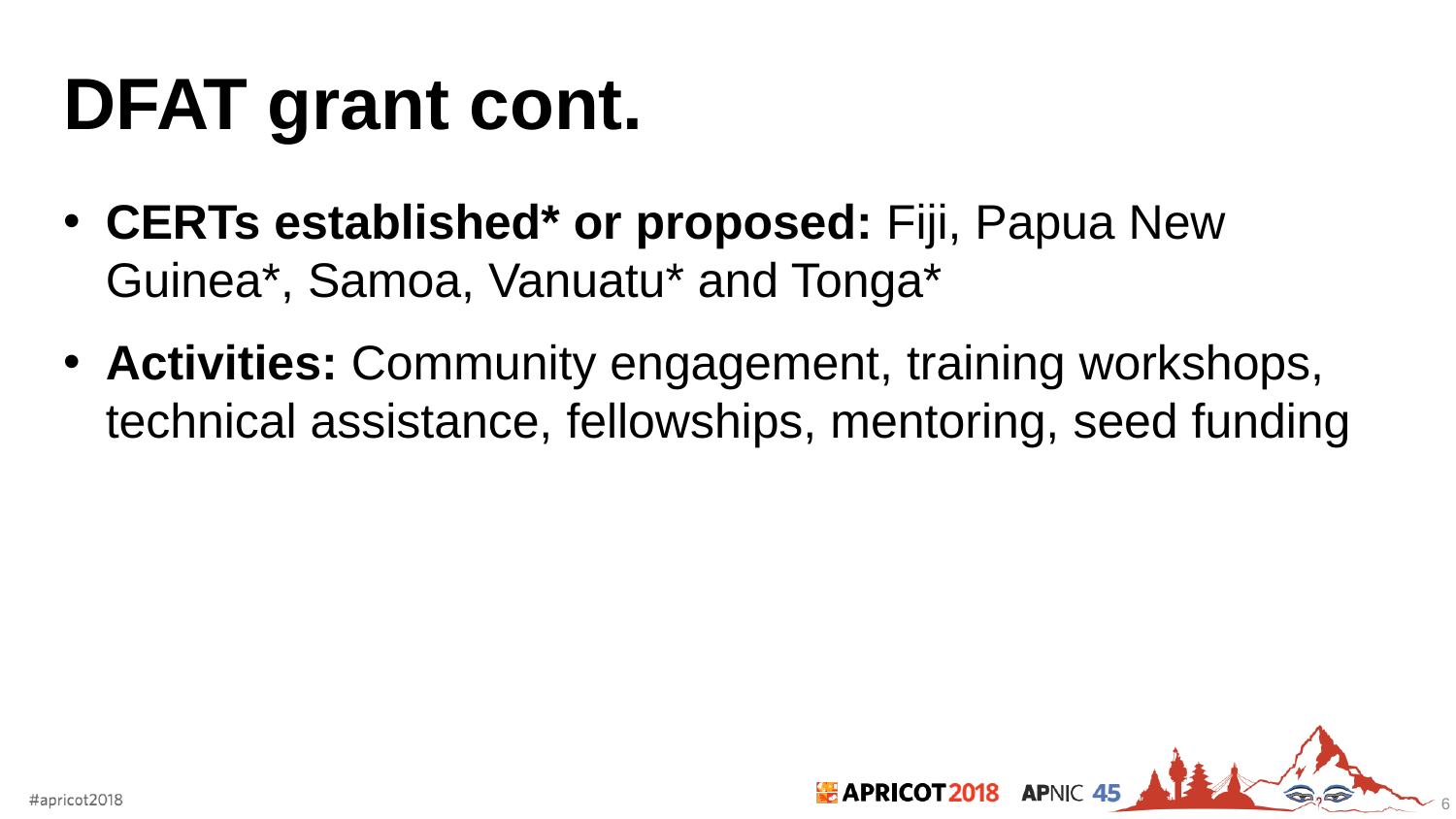

# DFAT grant cont.
CERTs established* or proposed: Fiji, Papua New Guinea*, Samoa, Vanuatu* and Tonga*
Activities: Community engagement, training workshops, technical assistance, fellowships, mentoring, seed funding

6